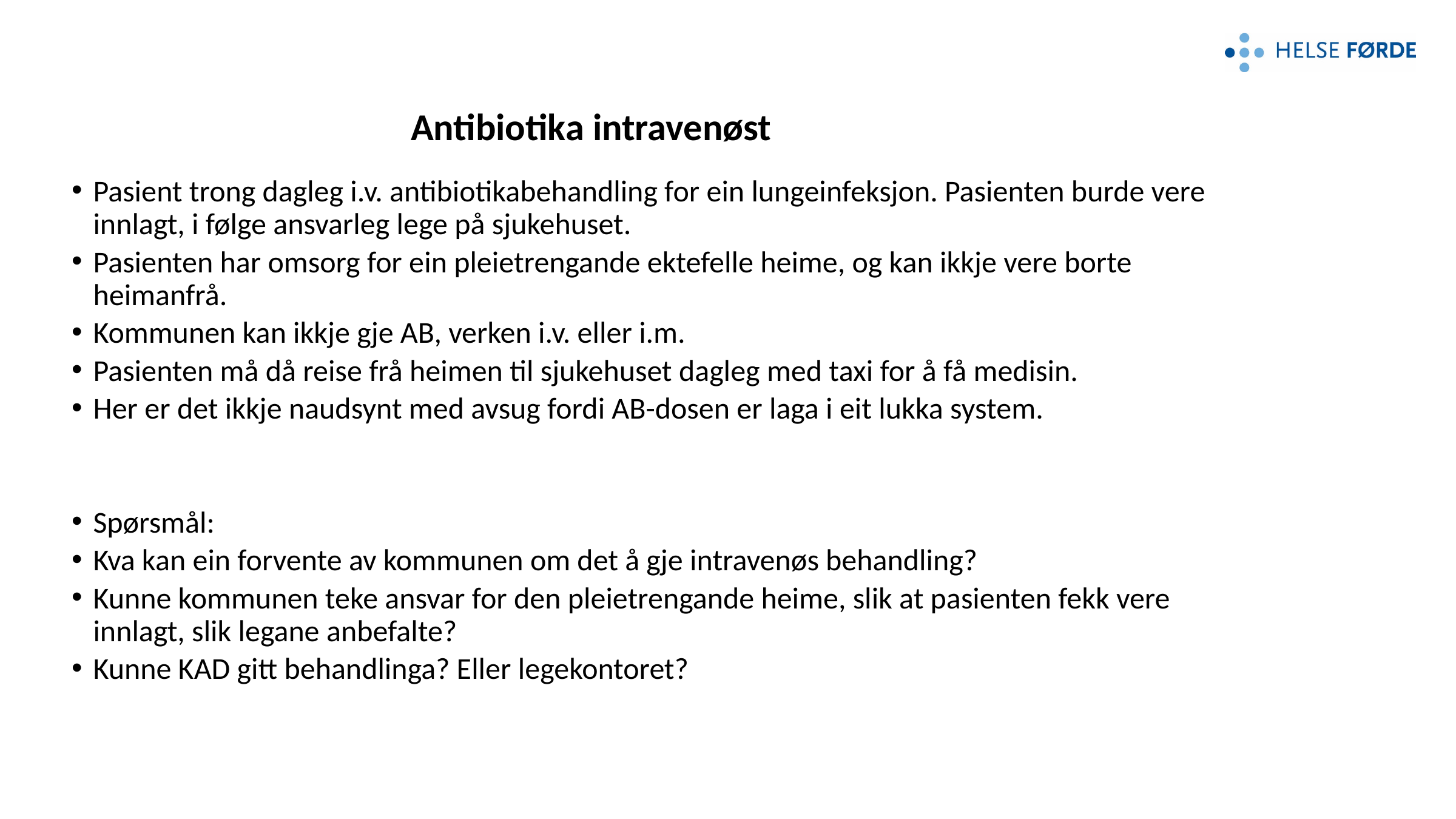

# Antibiotika intravenøst
Pasient trong dagleg i.v. antibiotikabehandling for ein lungeinfeksjon. Pasienten burde vere innlagt, i følge ansvarleg lege på sjukehuset.
Pasienten har omsorg for ein pleietrengande ektefelle heime, og kan ikkje vere borte heimanfrå.
Kommunen kan ikkje gje AB, verken i.v. eller i.m.
Pasienten må då reise frå heimen til sjukehuset dagleg med taxi for å få medisin.
Her er det ikkje naudsynt med avsug fordi AB-dosen er laga i eit lukka system.

Spørsmål:
Kva kan ein forvente av kommunen om det å gje intravenøs behandling?
Kunne kommunen teke ansvar for den pleietrengande heime, slik at pasienten fekk vere innlagt, slik legane anbefalte?
Kunne KAD gitt behandlinga? Eller legekontoret?